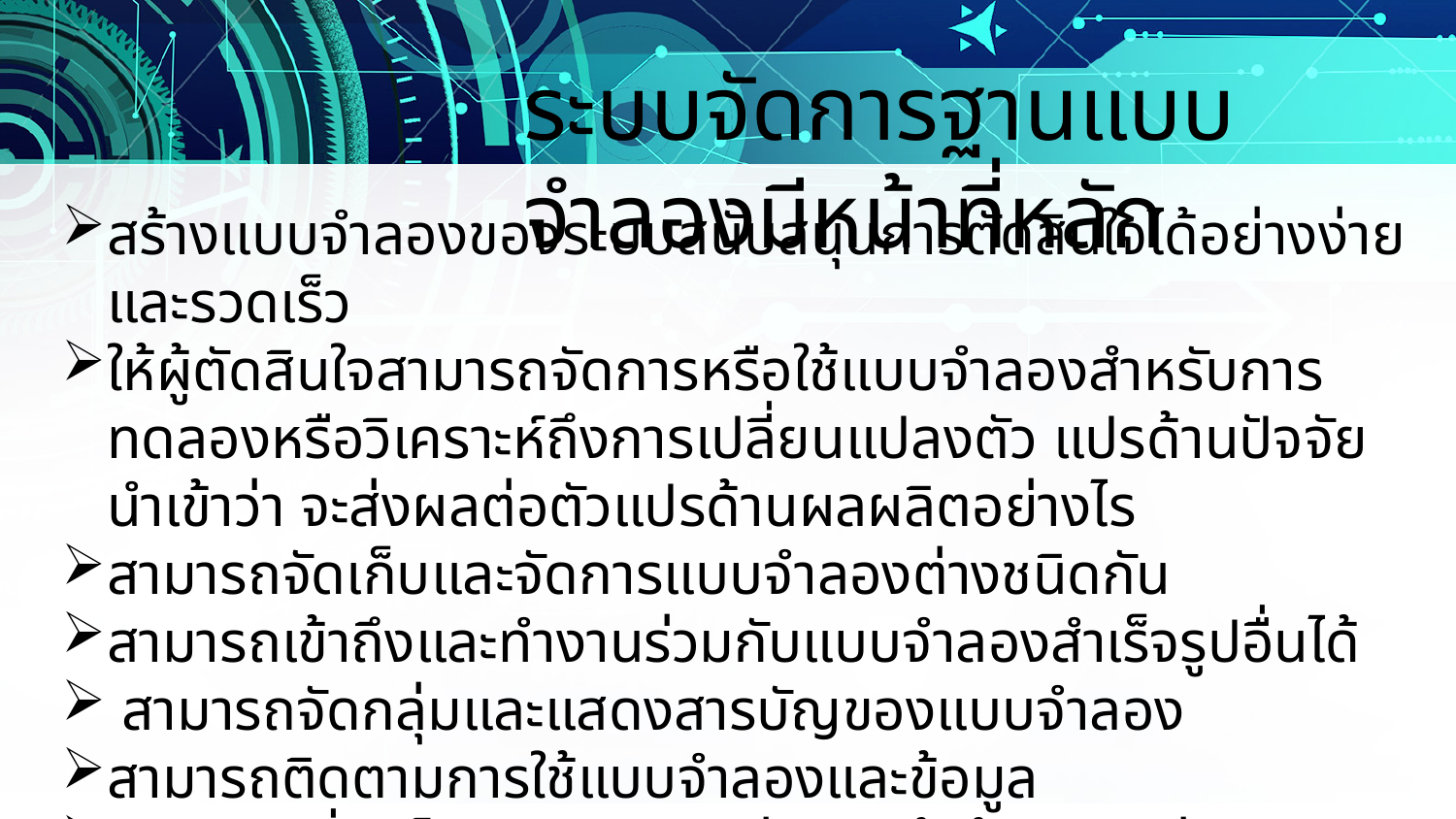

ระบบจัดการฐานแบบจำลองมีหน้าที่หลัก
สร้างแบบจำลองของระบบสนับสนุนการตัดสินใจได้อย่างง่ายและรวดเร็ว
ให้ผู้ตัดสินใจสามารถจัดการหรือใช้แบบจำลองสำหรับการทดลองหรือวิเคราะห์ถึงการเปลี่ยนแปลงตัว แปรด้านปัจจัยนำเข้าว่า จะส่งผลต่อตัวแปรด้านผลผลิตอย่างไร
สามารถจัดเก็บและจัดการแบบจำลองต่างชนิดกัน
สามารถเข้าถึงและทำงานร่วมกับแบบจำลองสำเร็จรูปอื่นได้
 สามารถจัดกลุ่มและแสดงสารบัญของแบบจำลอง
สามารถติดตามการใช้แบบจำลองและข้อมูล
 สามารถเชื่อมโยงแบบจำลองต่าง ๆ เข้าด้วยกันอย่างเหมาะสม